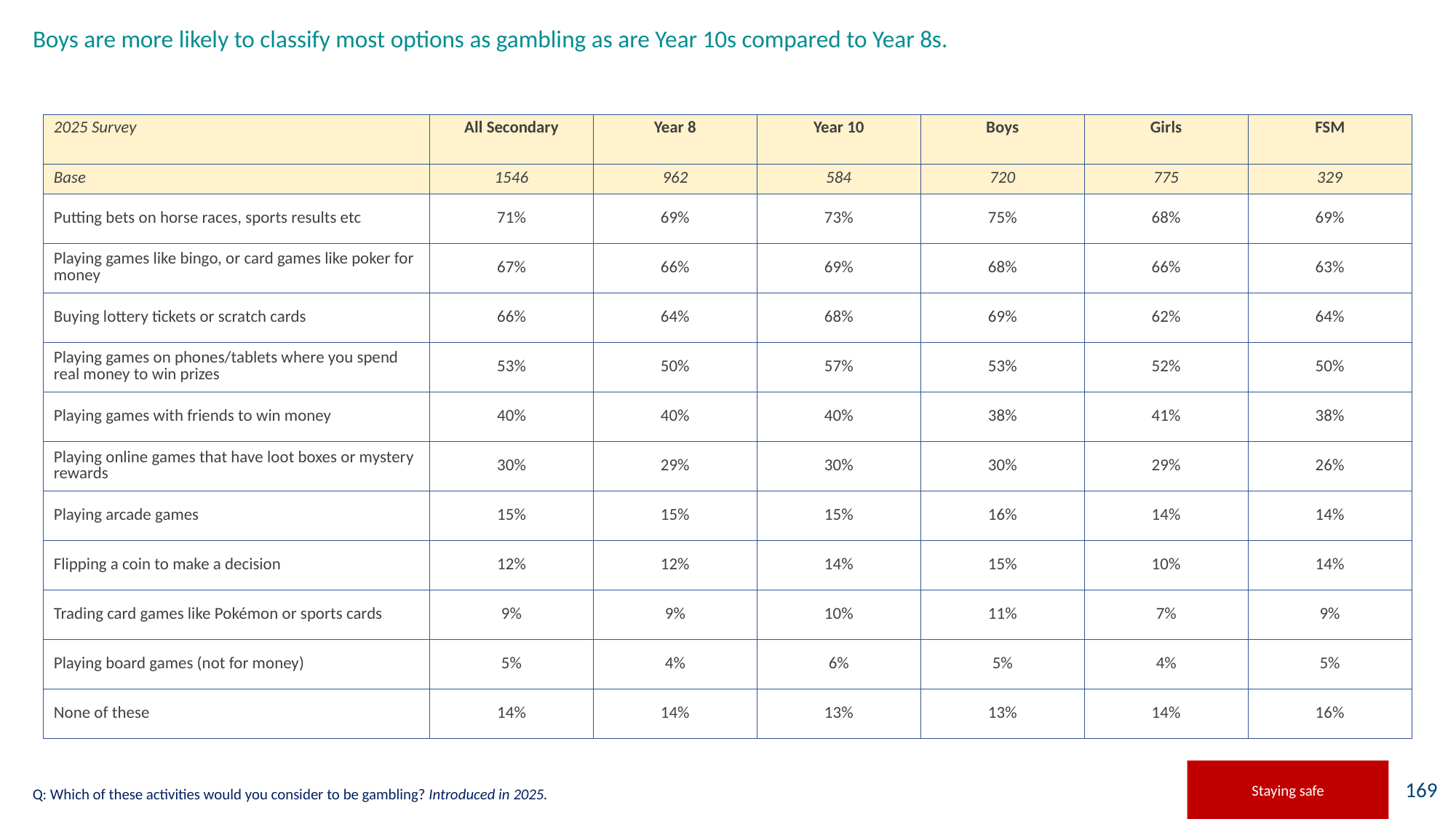

# Boys are more likely to classify most options as gambling as are Year 10s compared to Year 8s.
| 2025 Survey | All Secondary | Year 8 | Year 10 | Boys | Girls | FSM |
| --- | --- | --- | --- | --- | --- | --- |
| Base | 1546 | 962 | 584 | 720 | 775 | 329 |
| Putting bets on horse races, sports results etc | 71% | 69% | 73% | 75% | 68% | 69% |
| Playing games like bingo, or card games like poker for money | 67% | 66% | 69% | 68% | 66% | 63% |
| Buying lottery tickets or scratch cards | 66% | 64% | 68% | 69% | 62% | 64% |
| Playing games on phones/tablets where you spend real money to win prizes | 53% | 50% | 57% | 53% | 52% | 50% |
| Playing games with friends to win money | 40% | 40% | 40% | 38% | 41% | 38% |
| Playing online games that have loot boxes or mystery rewards | 30% | 29% | 30% | 30% | 29% | 26% |
| Playing arcade games | 15% | 15% | 15% | 16% | 14% | 14% |
| Flipping a coin to make a decision | 12% | 12% | 14% | 15% | 10% | 14% |
| Trading card games like Pokémon or sports cards | 9% | 9% | 10% | 11% | 7% | 9% |
| Playing board games (not for money) | 5% | 4% | 6% | 5% | 4% | 5% |
| None of these | 14% | 14% | 13% | 13% | 14% | 16% |
Staying safe
Q: Which of these activities would you consider to be gambling? Introduced in 2025.